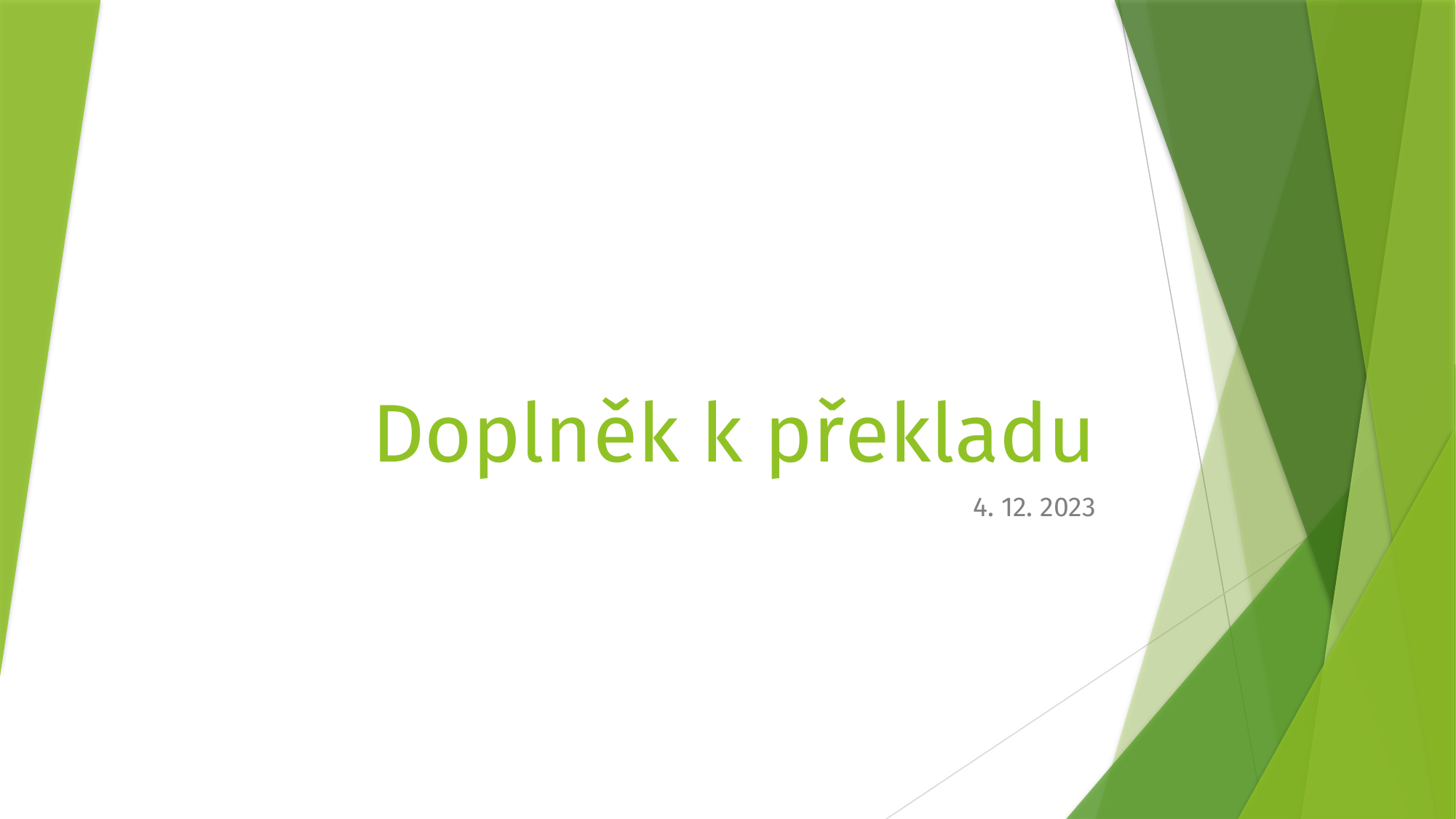

# Doplněk k překladu
4. 12. 2023